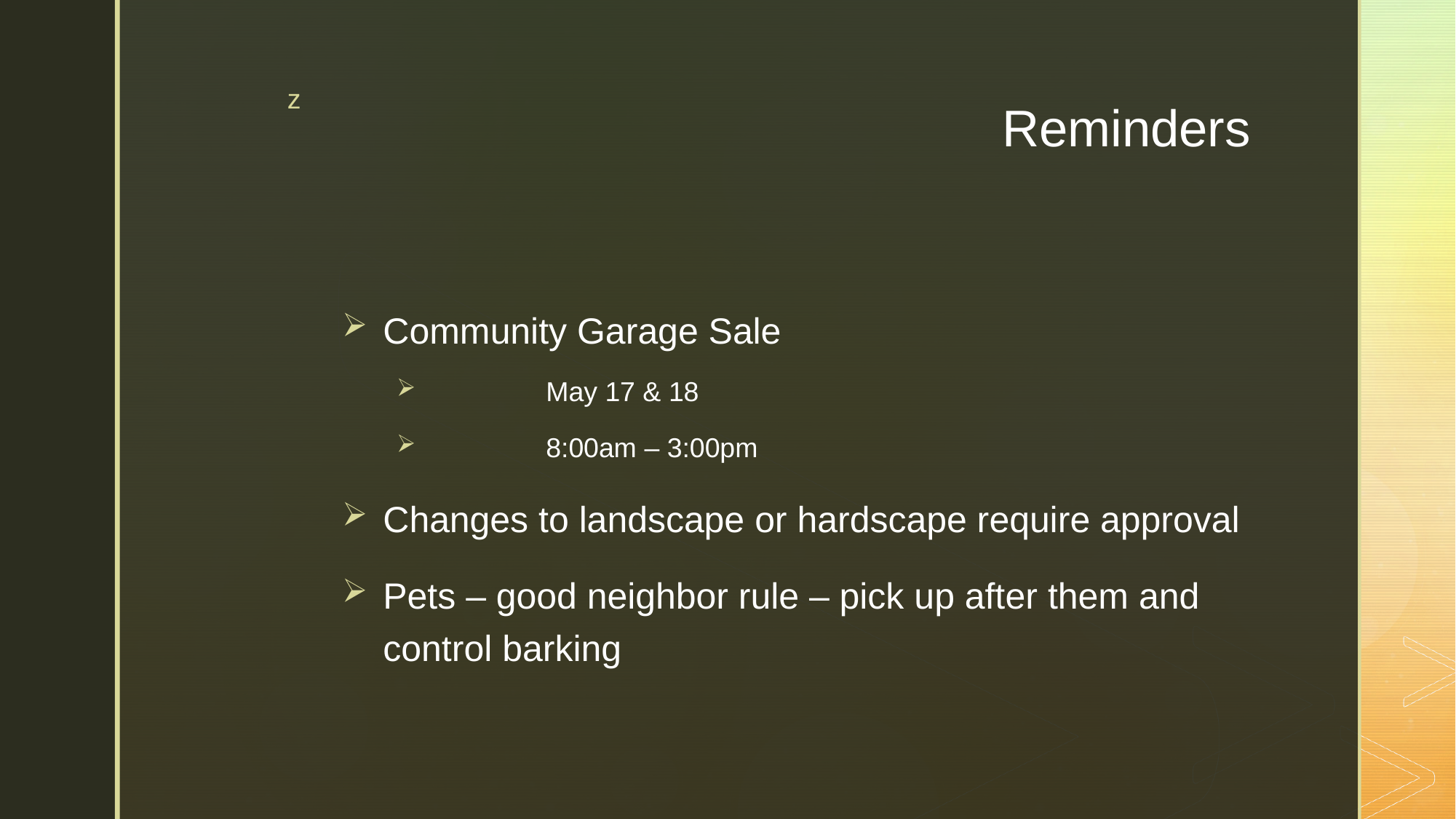

# Reminders
Community Garage Sale
	May 17 & 18
	8:00am – 3:00pm
Changes to landscape or hardscape require approval
Pets – good neighbor rule – pick up after them and control barking